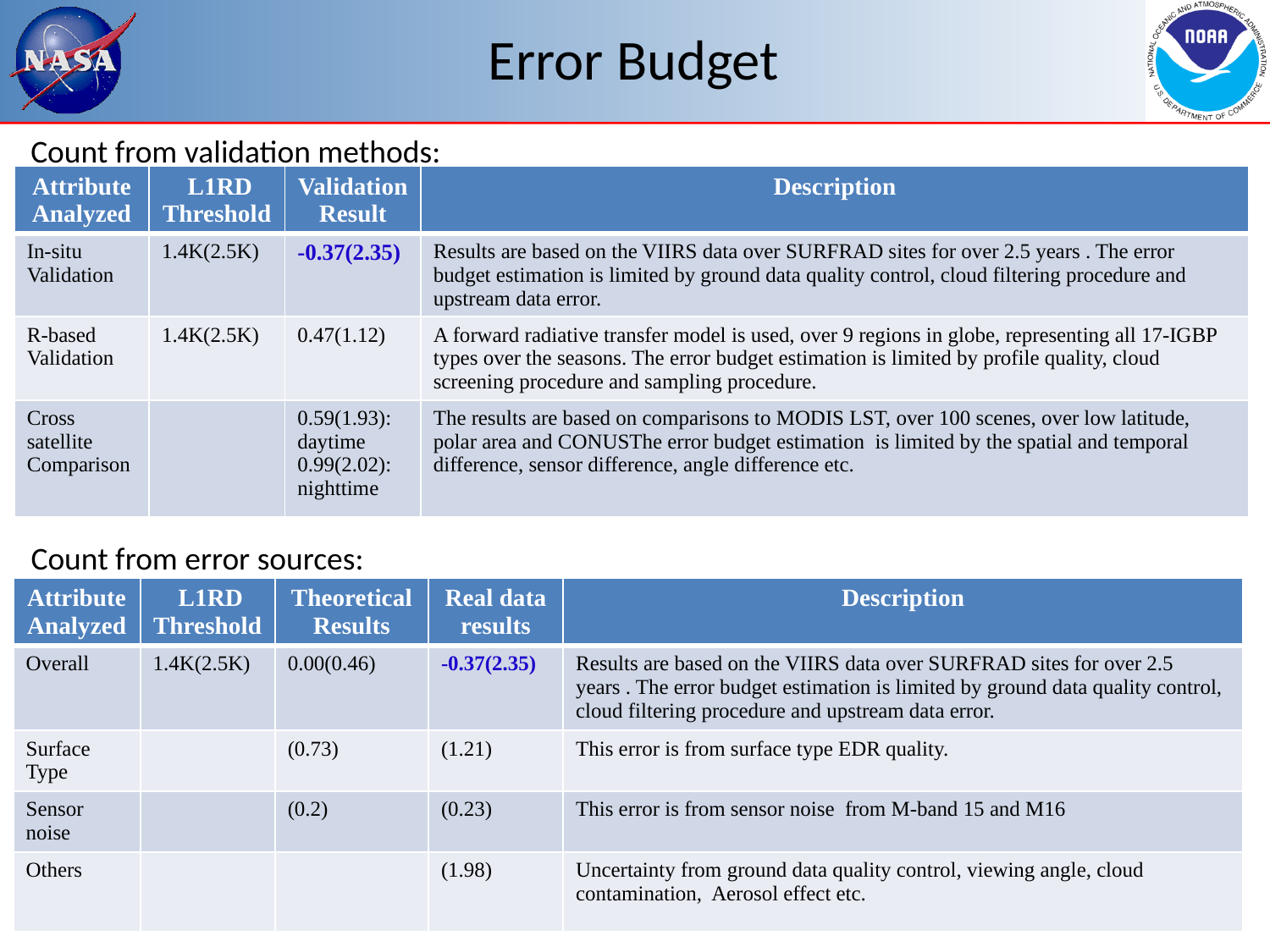

# Error Budget
Count from validation methods:
| Attribute Analyzed | L1RD Threshold | Validation Result | Description |
| --- | --- | --- | --- |
| In-situ Validation | 1.4K(2.5K) | -0.37(2.35) | Results are based on the VIIRS data over SURFRAD sites for over 2.5 years . The error budget estimation is limited by ground data quality control, cloud filtering procedure and upstream data error. |
| R-based Validation | 1.4K(2.5K) | 0.47(1.12) | A forward radiative transfer model is used, over 9 regions in globe, representing all 17-IGBP types over the seasons. The error budget estimation is limited by profile quality, cloud screening procedure and sampling procedure. |
| Cross satellite Comparison |  | 0.59(1.93): daytime 0.99(2.02): nighttime | The results are based on comparisons to MODIS LST, over 100 scenes, over low latitude, polar area and CONUSThe error budget estimation is limited by the spatial and temporal difference, sensor difference, angle difference etc. |
Count from error sources:
| Attribute Analyzed | L1RD Threshold | Theoretical Results | Real data results | Description |
| --- | --- | --- | --- | --- |
| Overall | 1.4K(2.5K) | 0.00(0.46) | -0.37(2.35) | Results are based on the VIIRS data over SURFRAD sites for over 2.5 years . The error budget estimation is limited by ground data quality control, cloud filtering procedure and upstream data error. |
| Surface Type |  | (0.73) | (1.21) | This error is from surface type EDR quality. |
| Sensor noise |  | (0.2) | (0.23) | This error is from sensor noise from M-band 15 and M16 |
| Others |  |  | (1.98) | Uncertainty from ground data quality control, viewing angle, cloud contamination, Aerosol effect etc. |
25